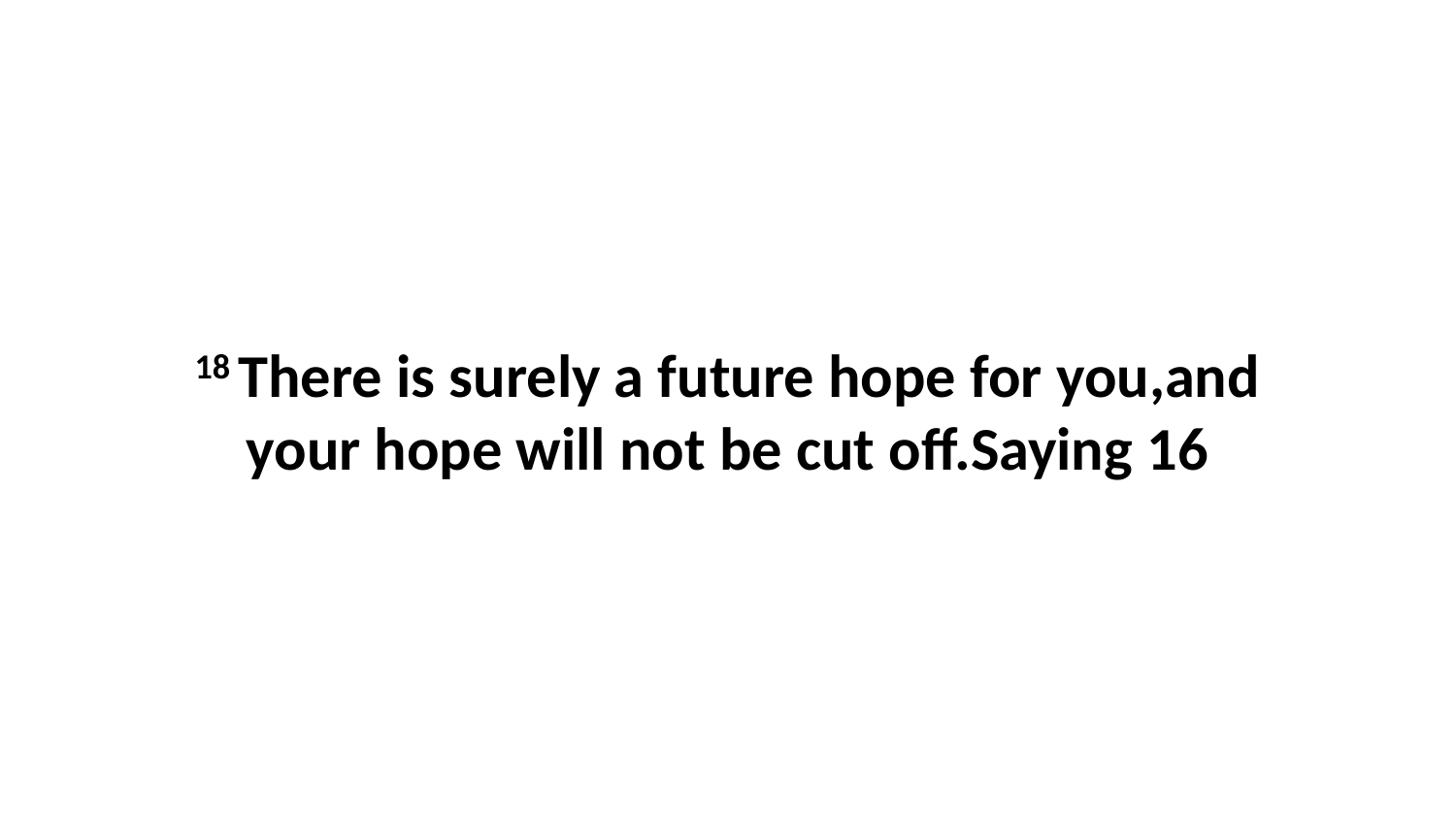

18 There is surely a future hope for you,and your hope will not be cut off.Saying 16